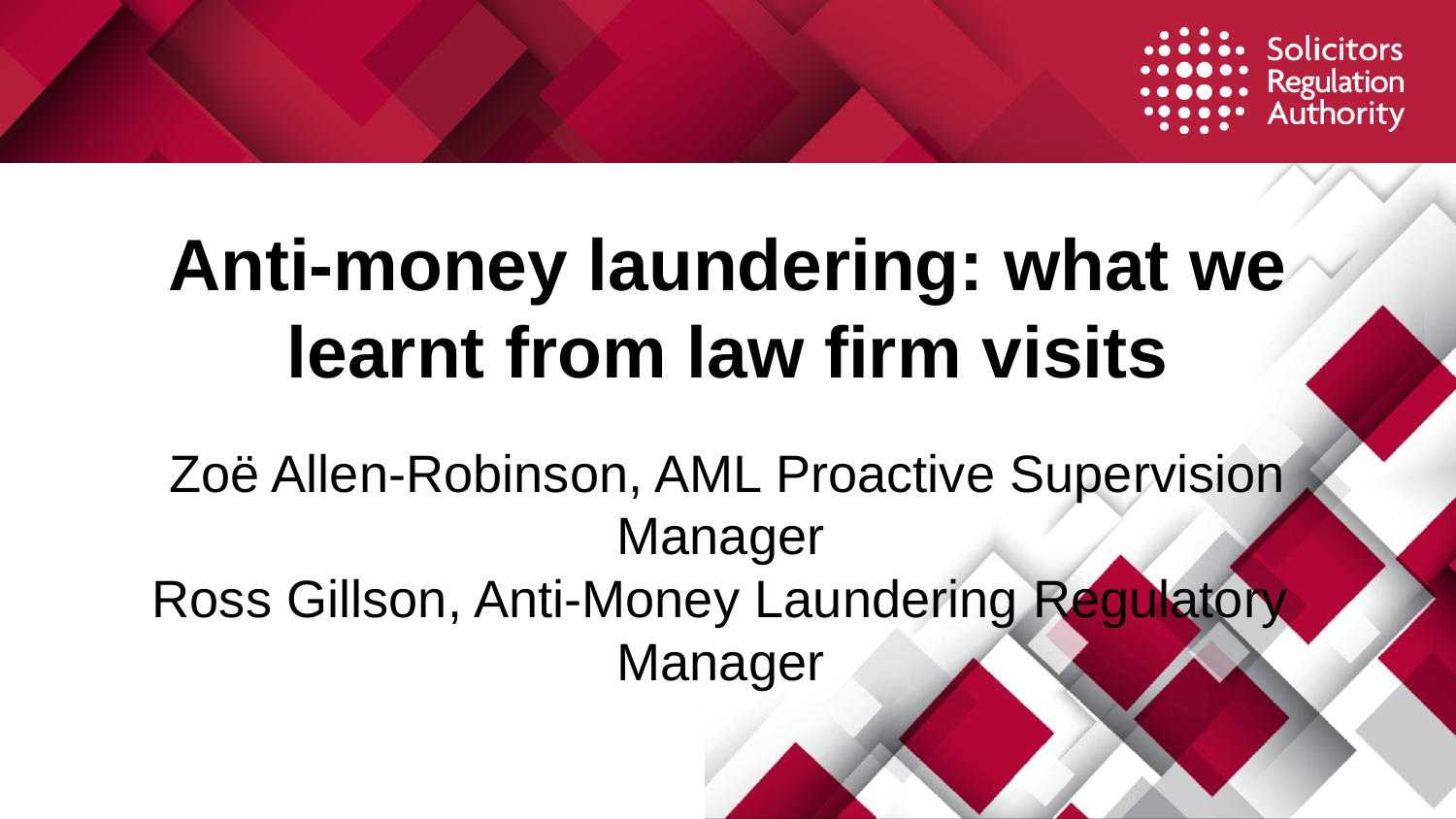

Anti-money laundering: what we learnt from law firm visits
Zoë Allen-Robinson, AML Proactive Supervision Manager
Ross Gillson, Anti-Money Laundering Regulatory  Manager